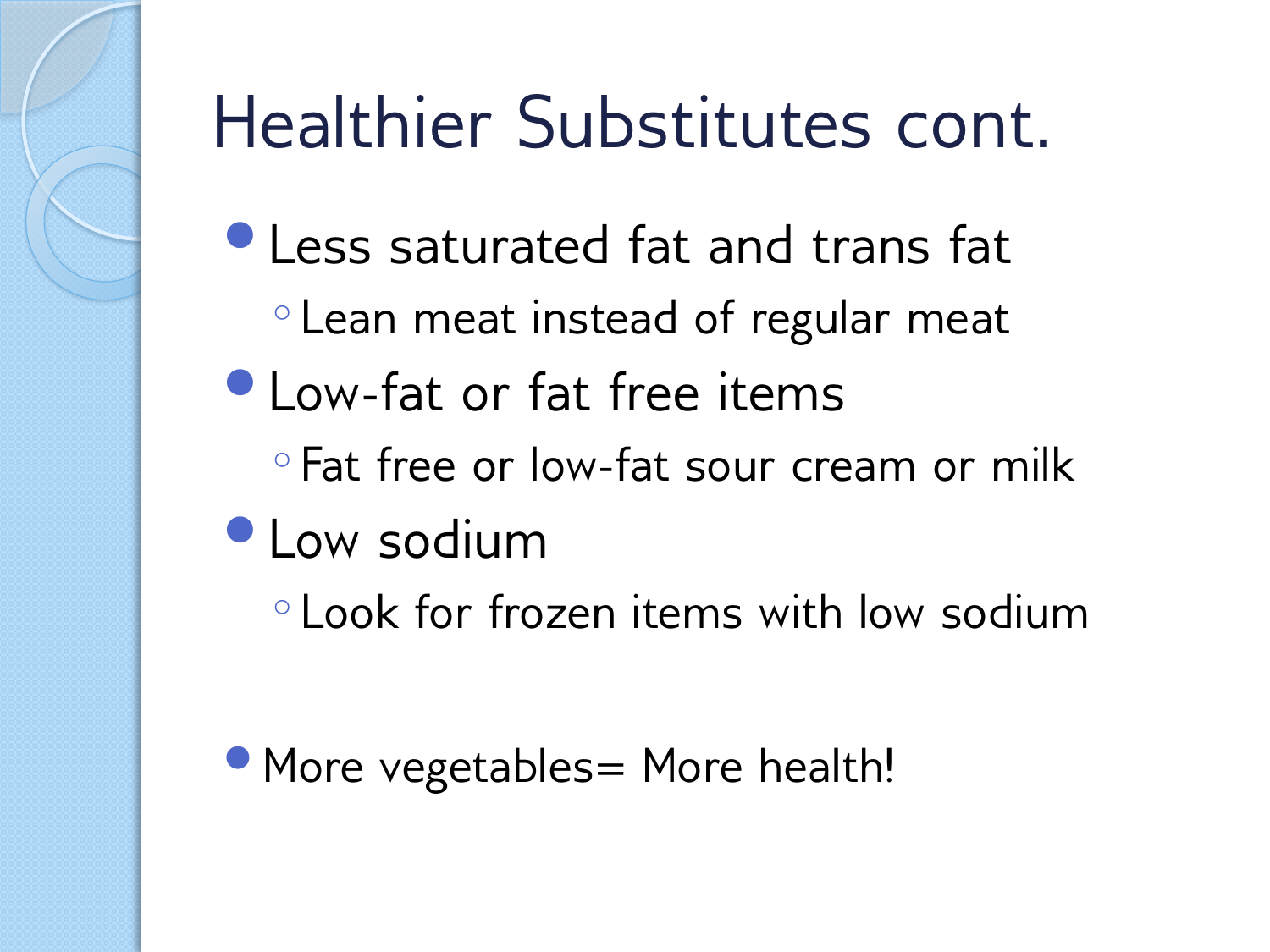

# Healthier Substitutes cont.
Less saturated fat and trans fat
Lean meat instead of regular meat
Low-fat or fat free items
Fat free or low-fat sour cream or milk
Low sodium
Look for frozen items with low sodium

More vegetables= More health!